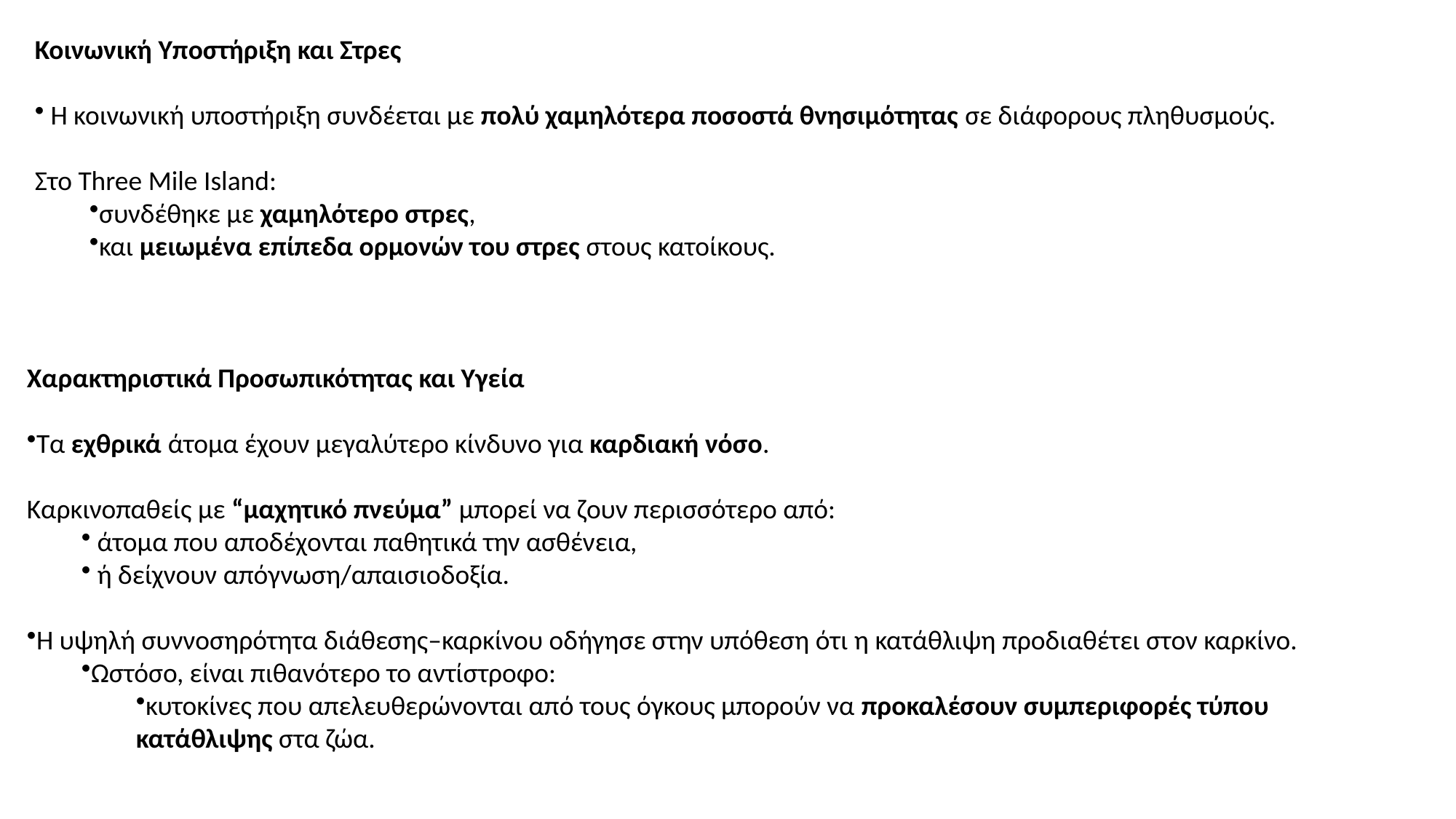

Κοινωνική Υποστήριξη και Στρες

 Η κοινωνική υποστήριξη συνδέεται με πολύ χαμηλότερα ποσοστά θνησιμότητας σε διάφορους πληθυσμούς.

Στο Three Mile Island:
συνδέθηκε με χαμηλότερο στρες,
και μειωμένα επίπεδα ορμονών του στρες στους κατοίκους.

Χαρακτηριστικά Προσωπικότητας και Υγεία

Τα εχθρικά άτομα έχουν μεγαλύτερο κίνδυνο για καρδιακή νόσο.

Καρκινοπαθείς με “μαχητικό πνεύμα” μπορεί να ζουν περισσότερο από:
 άτομα που αποδέχονται παθητικά την ασθένεια,
 ή δείχνουν απόγνωση/απαισιοδοξία.

Η υψηλή συννοσηρότητα διάθεσης–καρκίνου οδήγησε στην υπόθεση ότι η κατάθλιψη προδιαθέτει στον καρκίνο.
Ωστόσο, είναι πιθανότερο το αντίστροφο:
κυτοκίνες που απελευθερώνονται από τους όγκους μπορούν να προκαλέσουν συμπεριφορές τύπου κατάθλιψης στα ζώα.